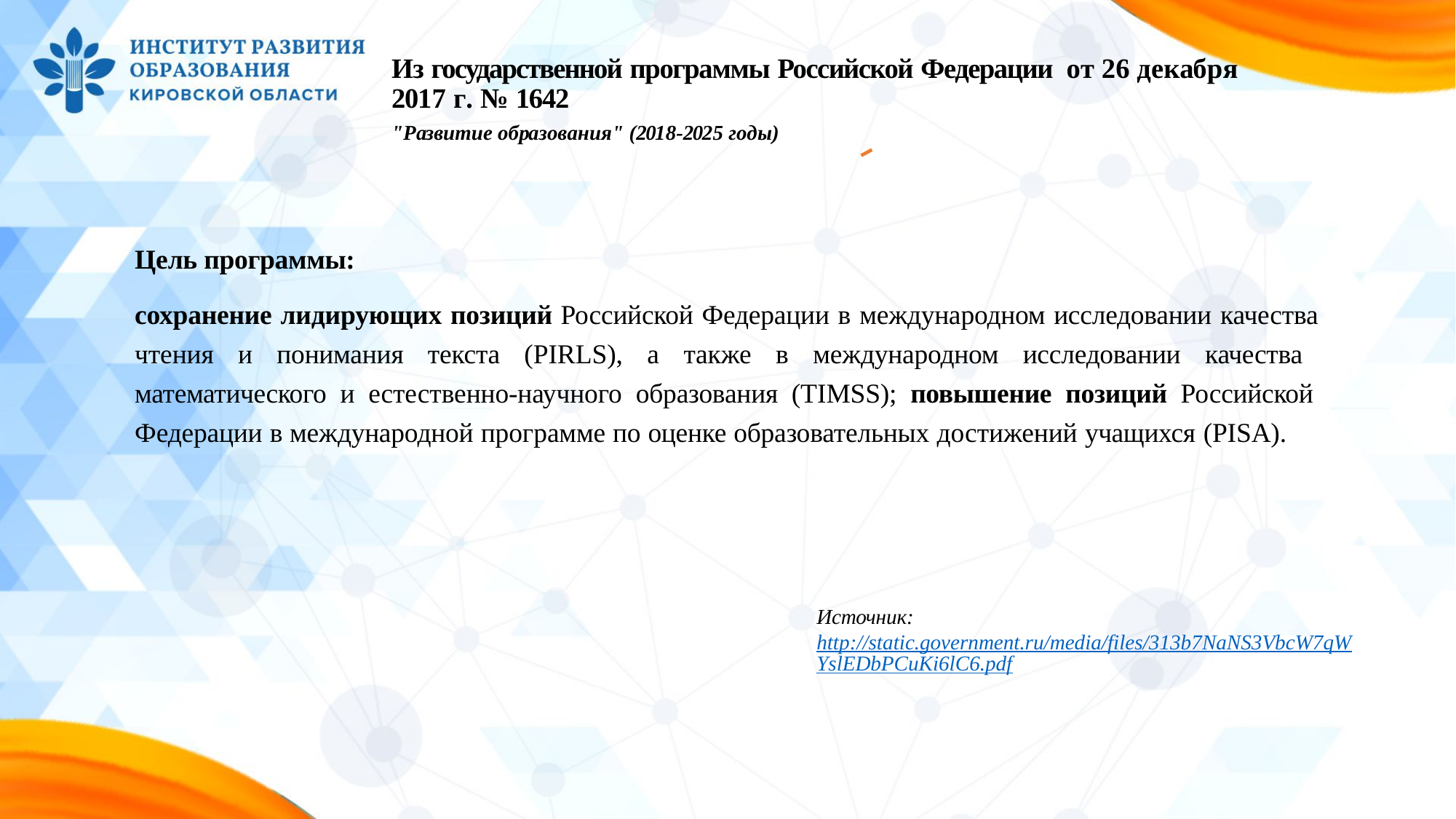

# Из государственной программы Российской Федерации  от 26 декабря 2017 г. № 1642 "Развитие образования" (2018-2025 годы)

Цель программы:
сохранение лидирующих позиций Российской Федерации в международном исследовании качества  чтения и понимания текста (PIRLS), а также в международном исследовании качества  математического и естественно-научного образования (TIMSS); повышение позиций Российской  Федерации в международной программе по оценке образовательных достижений учащихся (PISA).
Источник: http://static.government.ru/media/files/313b7NaNS3VbcW7qWYslEDbPCuKi6lC6.pdf